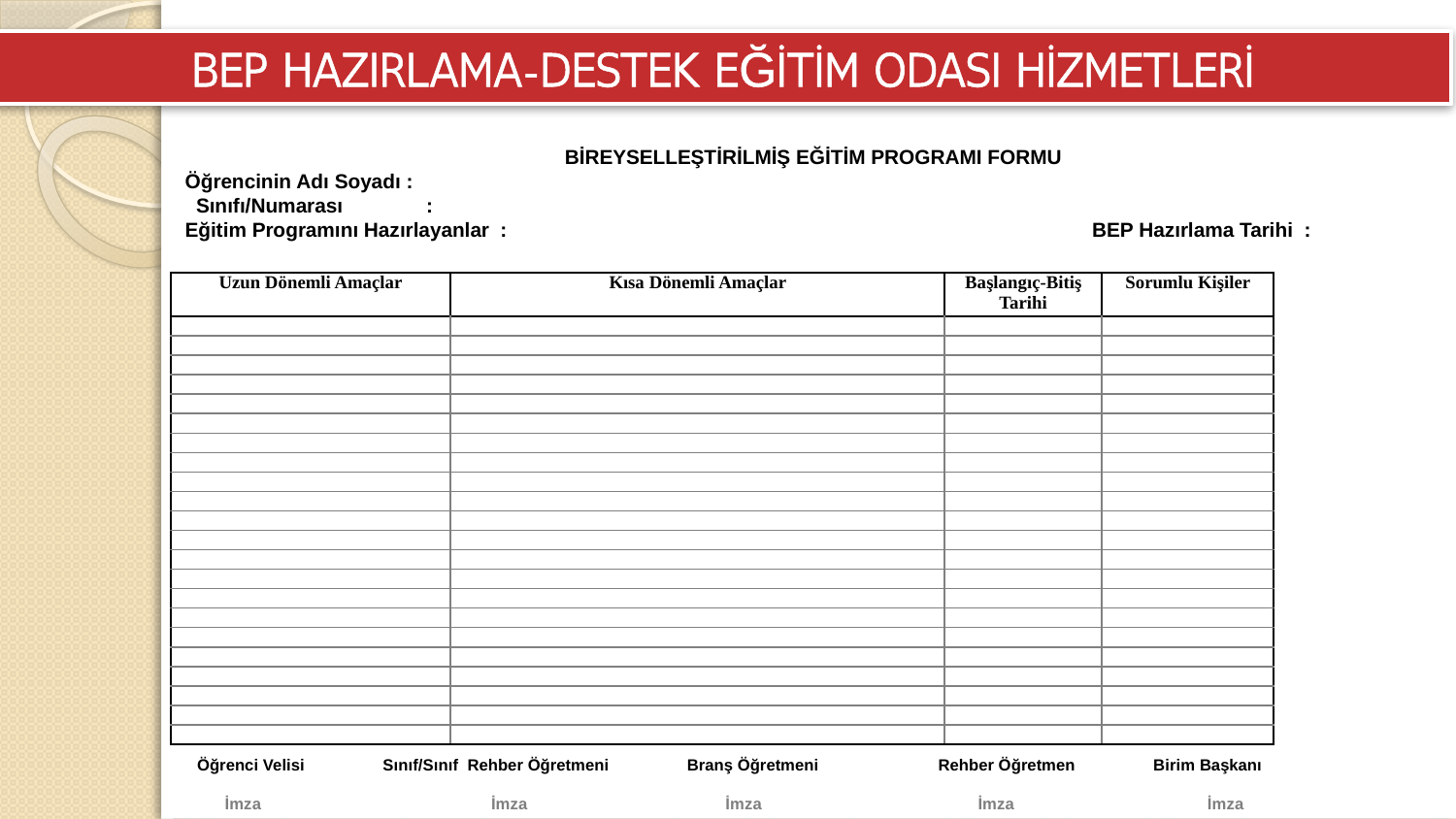

BEP HAZIRLAMA-DESTEK EĞİTİM ODASI HİZMETLERİ
BİREYSELLEŞTİRİLMİŞ EĞİTİM PROGRAMI FORMU
Öğrencinin Adı Soyadı : 						                                             Sınıfı/Numarası               :
Eğitim Programını Hazırlayanlar  :                                                                                                         BEP Hazırlama Tarihi  :
| Uzun Dönemli Amaçlar | Kısa Dönemli Amaçlar | Başlangıç-Bitiş Tarihi | Sorumlu Kişiler |
| --- | --- | --- | --- |
|  |  |  |  |
|  |  |  |  |
|  |  |  |  |
|  |  |  |  |
|  |  |  |  |
|  |  |  |  |
|  |  |  |  |
|  |  |  |  |
|  |  |  |  |
|  |  |  |  |
|  |  |  |  |
|  |  |  |  |
|  |  |  |  |
|  |  |  |  |
|  |  |  |  |
|  |  |  |  |
|  |  |  |  |
|  |  |  |  |
|  |  |  |  |
|  |  |  |  |
|  |  |  |  |
|  |  |  |  |

       Öğrenci Velisi                 Sınıf/Sınıf  Rehber Öğretmeni                 Branş Öğretmeni                          Rehber Öğretmen                 Birim Başkanı

             İmza                                                  İmza                                           İmza                                               İmza                                          İmza